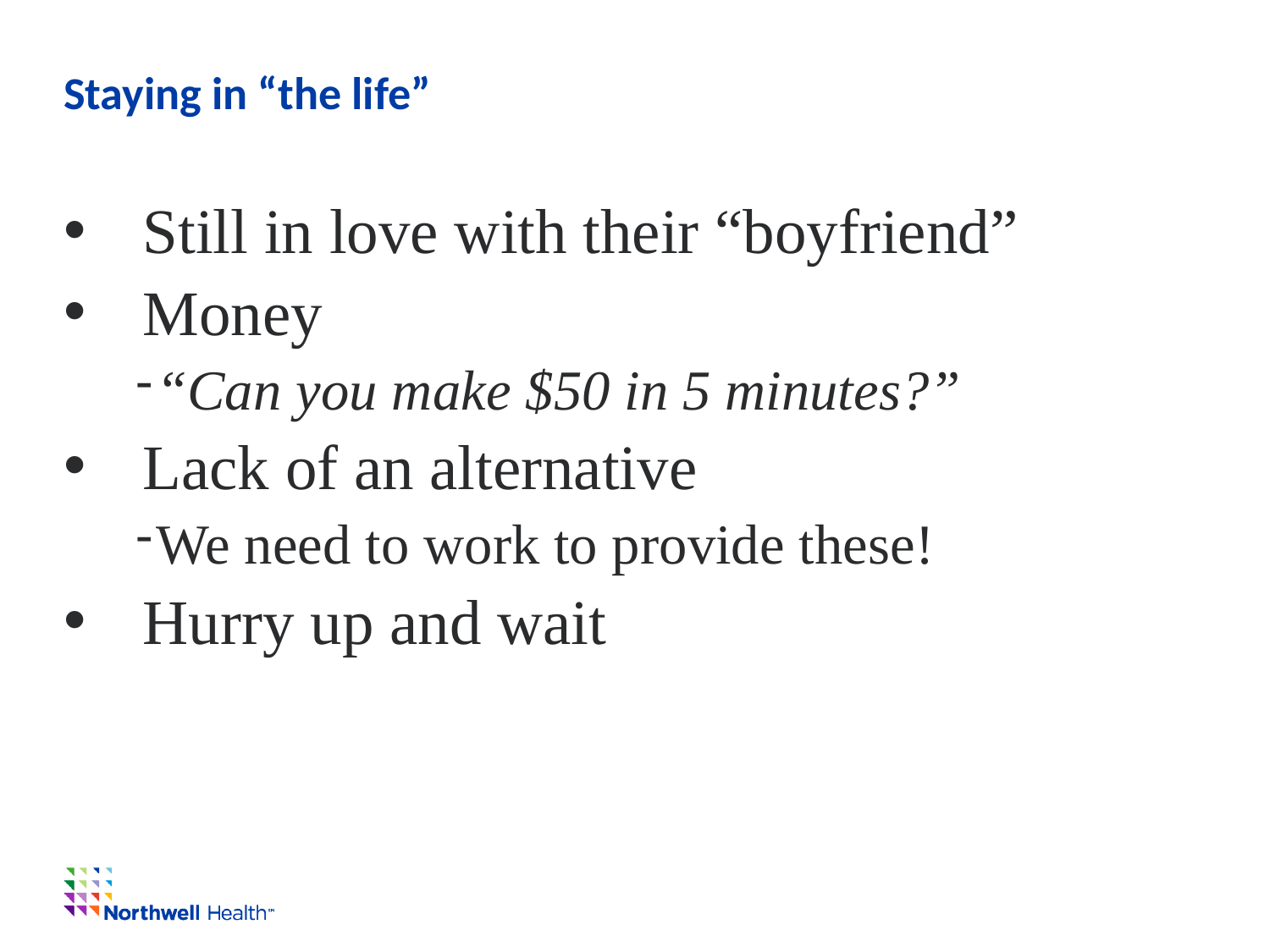

# Staying in “the life”
Still in love with their “boyfriend”
Money
“Can you make $50 in 5 minutes?”
Lack of an alternative
We need to work to provide these!
Hurry up and wait